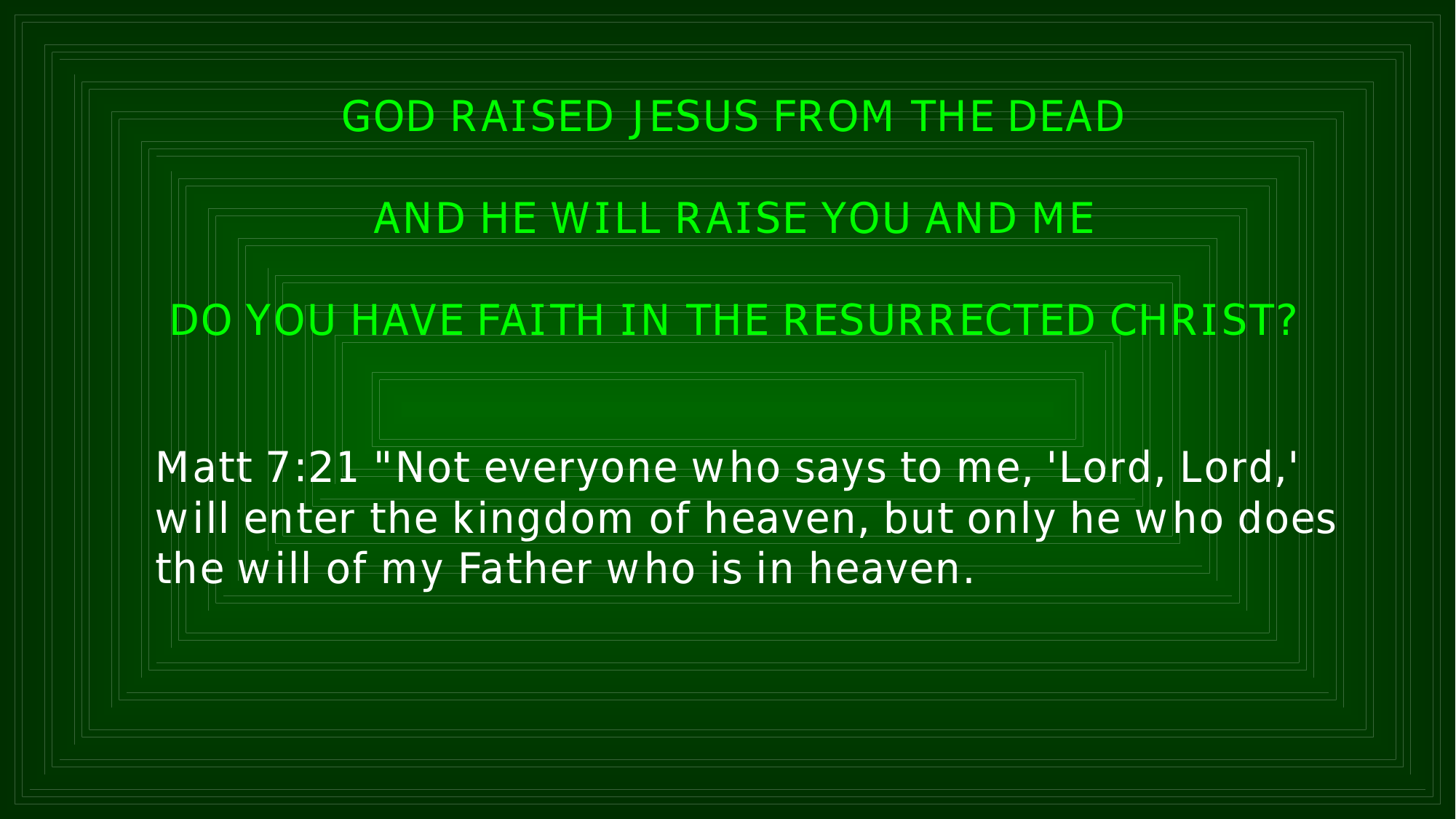

GOD RAISED JESUS FROM THE DEAD

AND HE WILL RAISE YOU AND ME

DO YOU HAVE FAITH IN THE RESURRECTED CHRIST?

Matt 7:21 "Not everyone who says to me, 'Lord, Lord,' will enter the kingdom of heaven, but only he who does the will of my Father who is in heaven.